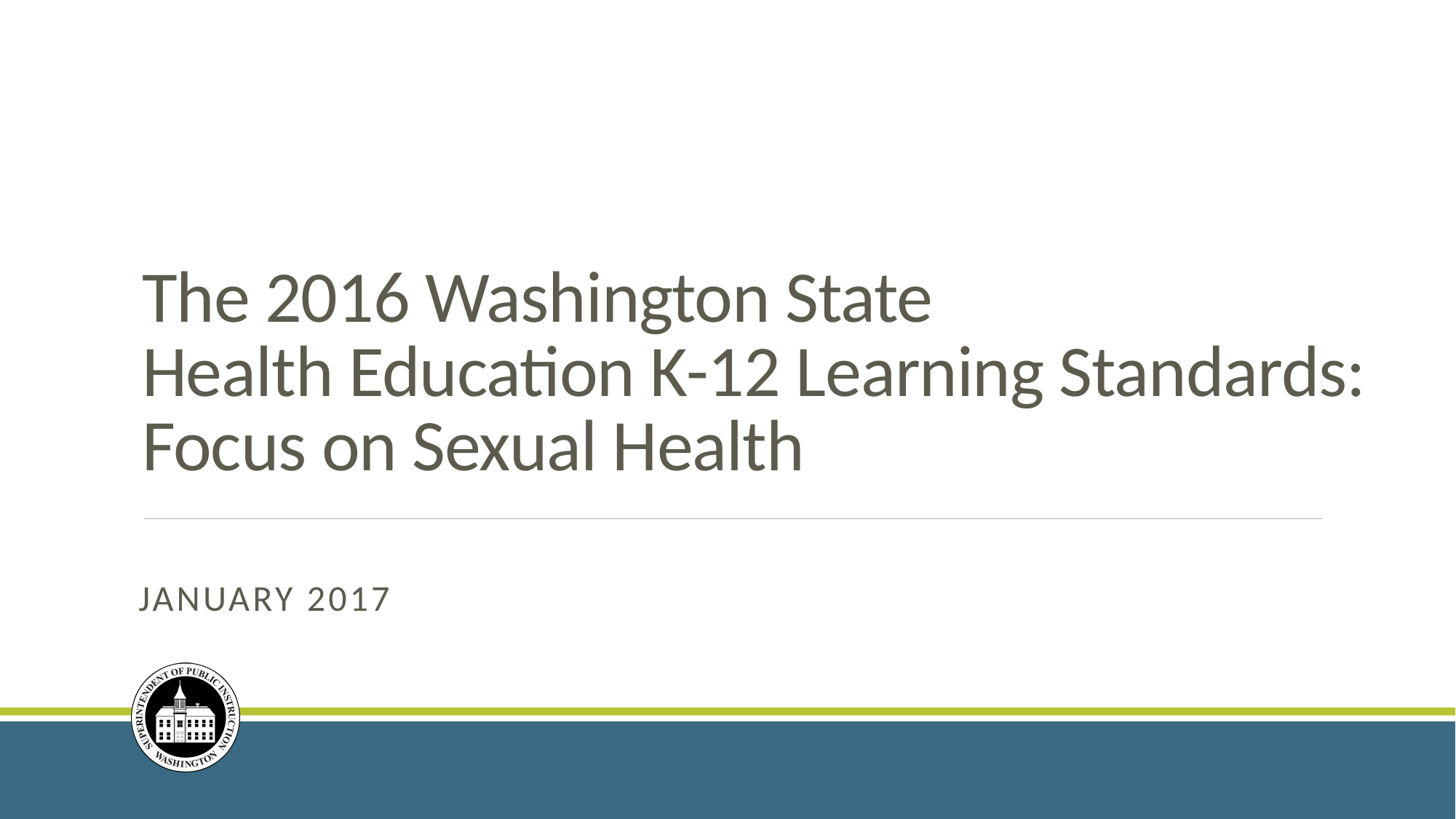

# The 2016 Washington State Health Education K-12 Learning Standards: Focus on Sexual Health
January 2017